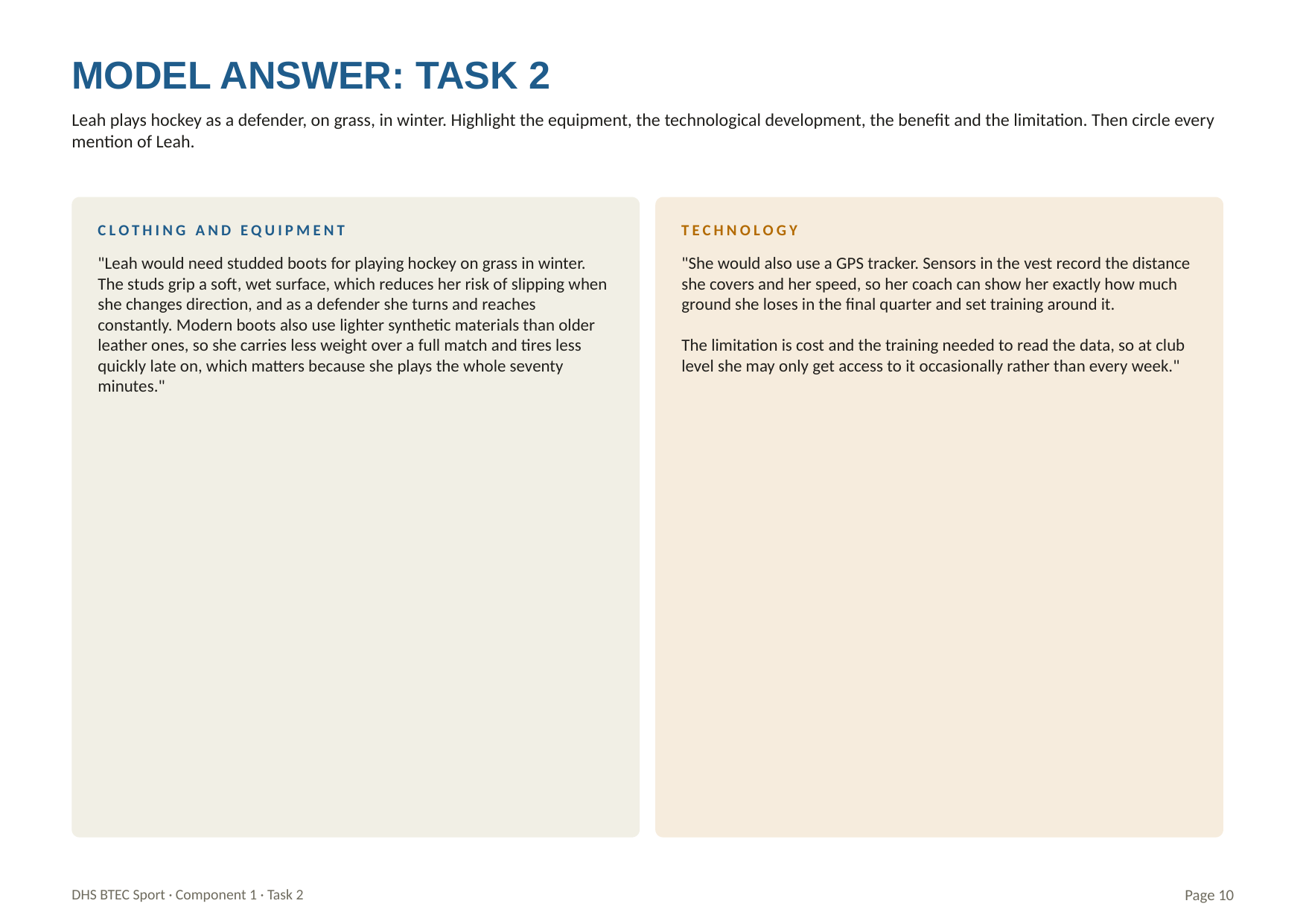

MODEL ANSWER: TASK 2
Leah plays hockey as a defender, on grass, in winter. Highlight the equipment, the technological development, the benefit and the limitation. Then circle every mention of Leah.

CLOTHING AND EQUIPMENT
TECHNOLOGY
"Leah would need studded boots for playing hockey on grass in winter. The studs grip a soft, wet surface, which reduces her risk of slipping when she changes direction, and as a defender she turns and reaches constantly. Modern boots also use lighter synthetic materials than older leather ones, so she carries less weight over a full match and tires less quickly late on, which matters because she plays the whole seventy minutes."
"She would also use a GPS tracker. Sensors in the vest record the distance she covers and her speed, so her coach can show her exactly how much ground she loses in the final quarter and set training around it.

The limitation is cost and the training needed to read the data, so at club level she may only get access to it occasionally rather than every week."
DHS BTEC Sport · Component 1 · Task 2
Page 10